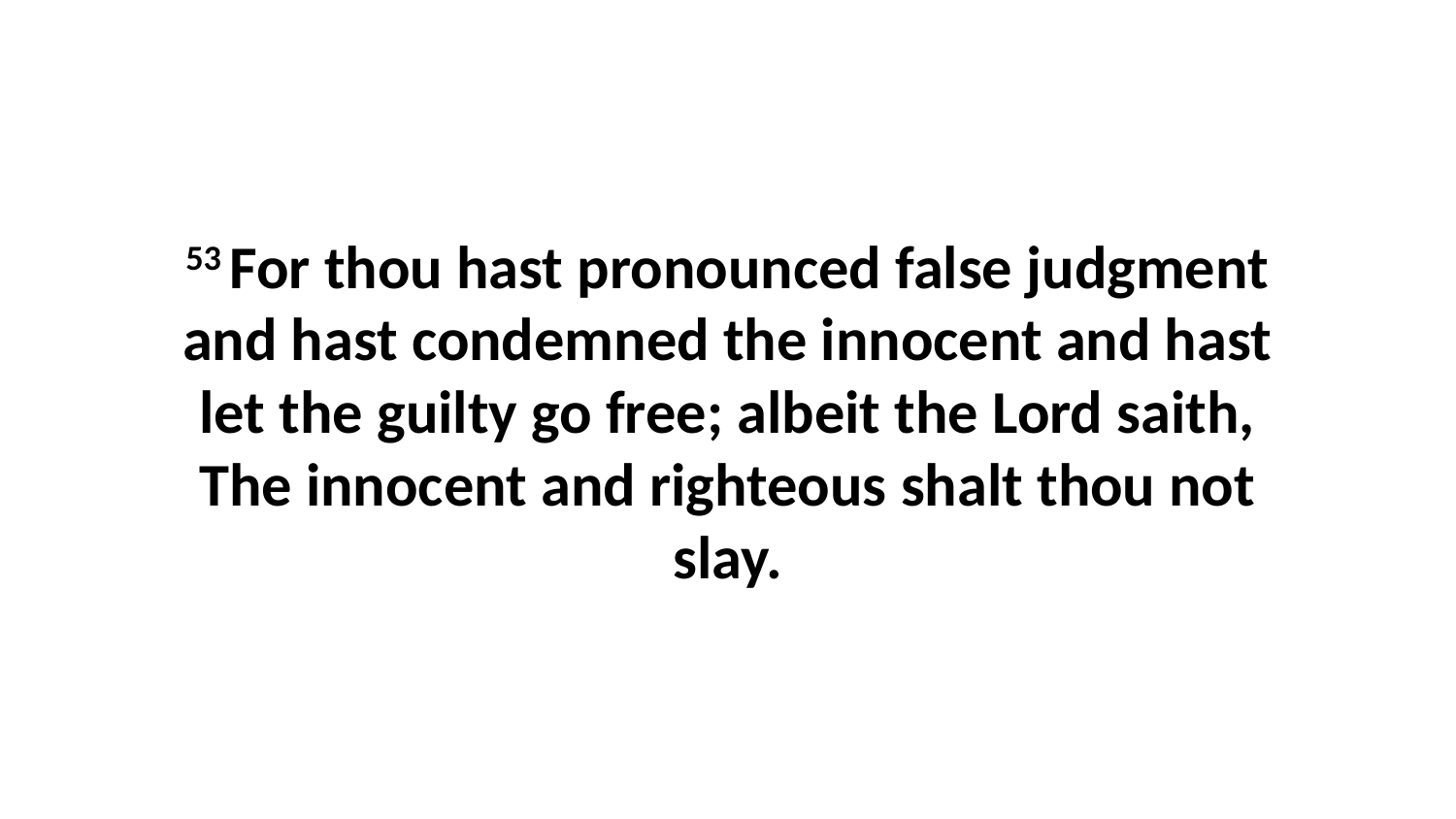

53 For thou hast pronounced false judgment and hast condemned the innocent and hast let the guilty go free; albeit the Lord saith, The innocent and righteous shalt thou not slay.